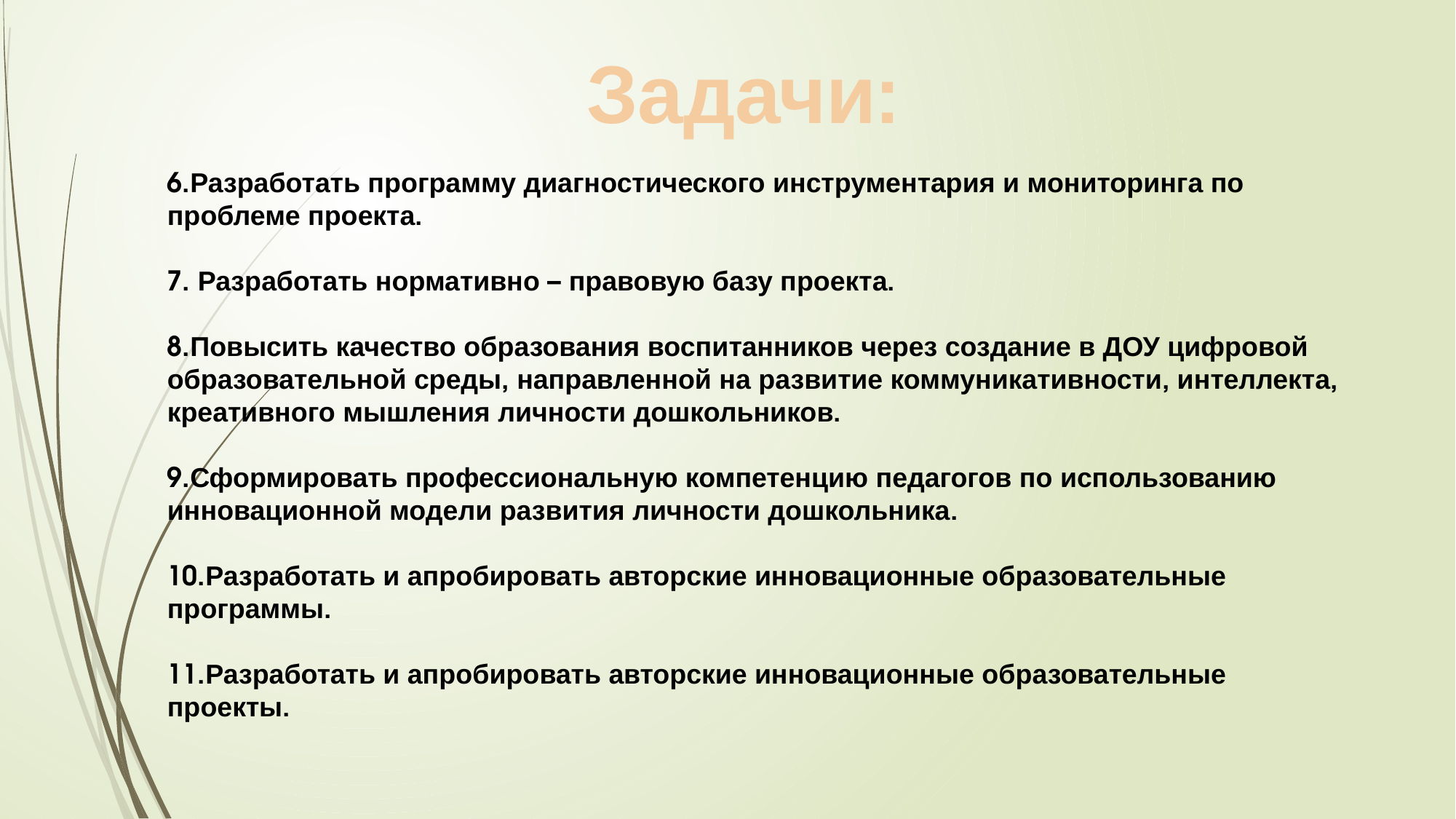

Задачи:
6.Разработать программу диагностического инструментария и мониторинга по проблеме проекта.

7. Разработать нормативно – правовую базу проекта.

8.Повысить качество образования воспитанников через создание в ДОУ цифровой образовательной среды, направленной на развитие коммуникативности, интеллекта, креативного мышления личности дошкольников.

9.Сформировать профессиональную компетенцию педагогов по использованию инновационной модели развития личности дошкольника.

10.Разработать и апробировать авторские инновационные образовательные программы.

11.Разработать и апробировать авторские инновационные образовательные проекты.